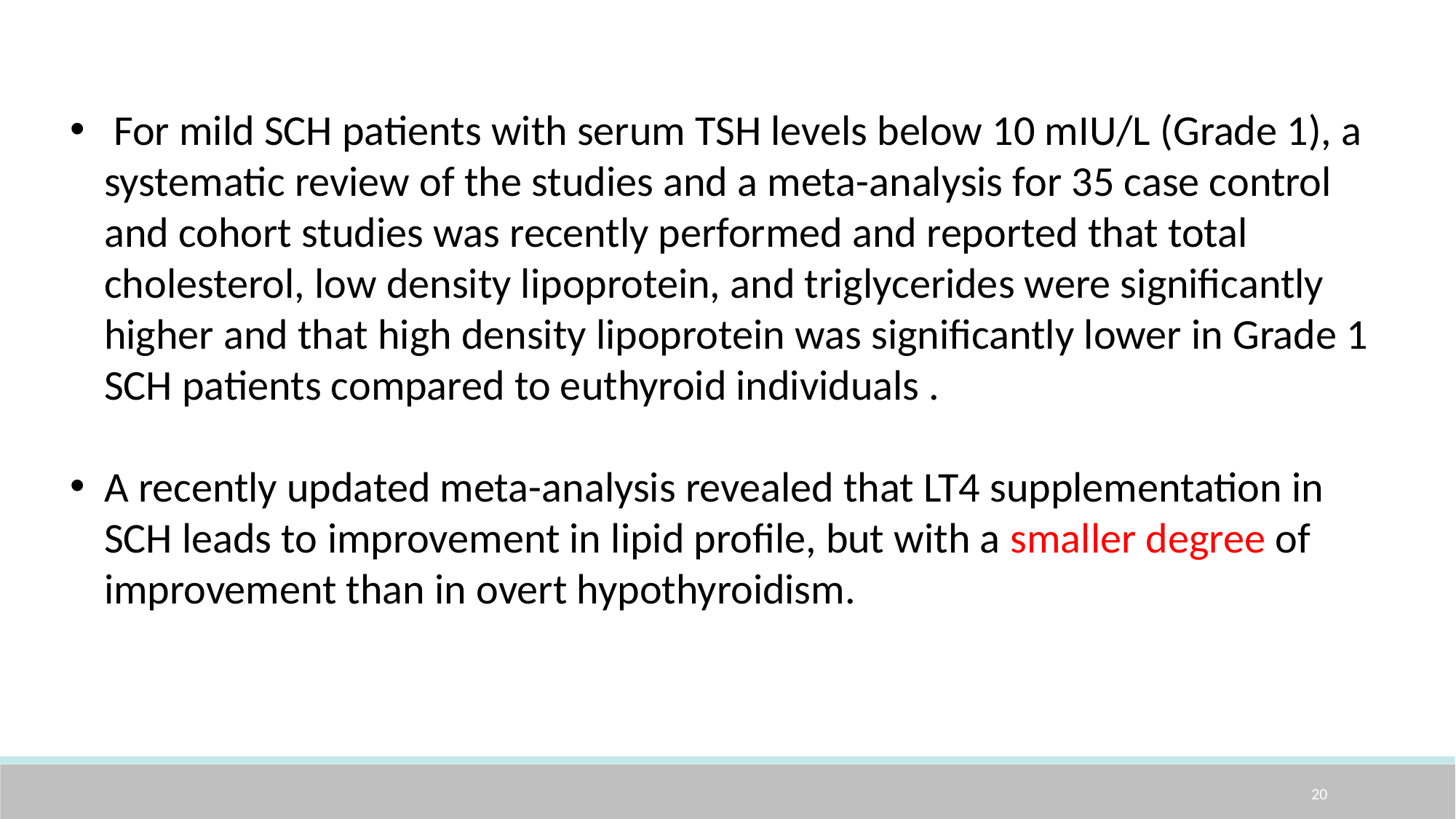

For mild SCH patients with serum TSH levels below 10 mIU/L (Grade 1), a systematic review of the studies and a meta-analysis for 35 case control and cohort studies was recently performed and reported that total cholesterol, low density lipoprotein, and triglycerides were significantly higher and that high density lipoprotein was significantly lower in Grade 1 SCH patients compared to euthyroid individuals .

A recently updated meta-analysis revealed that LT4 supplementation in SCH leads to improvement in lipid profile, but with a smaller degree of improvement than in overt hypothyroidism.

20